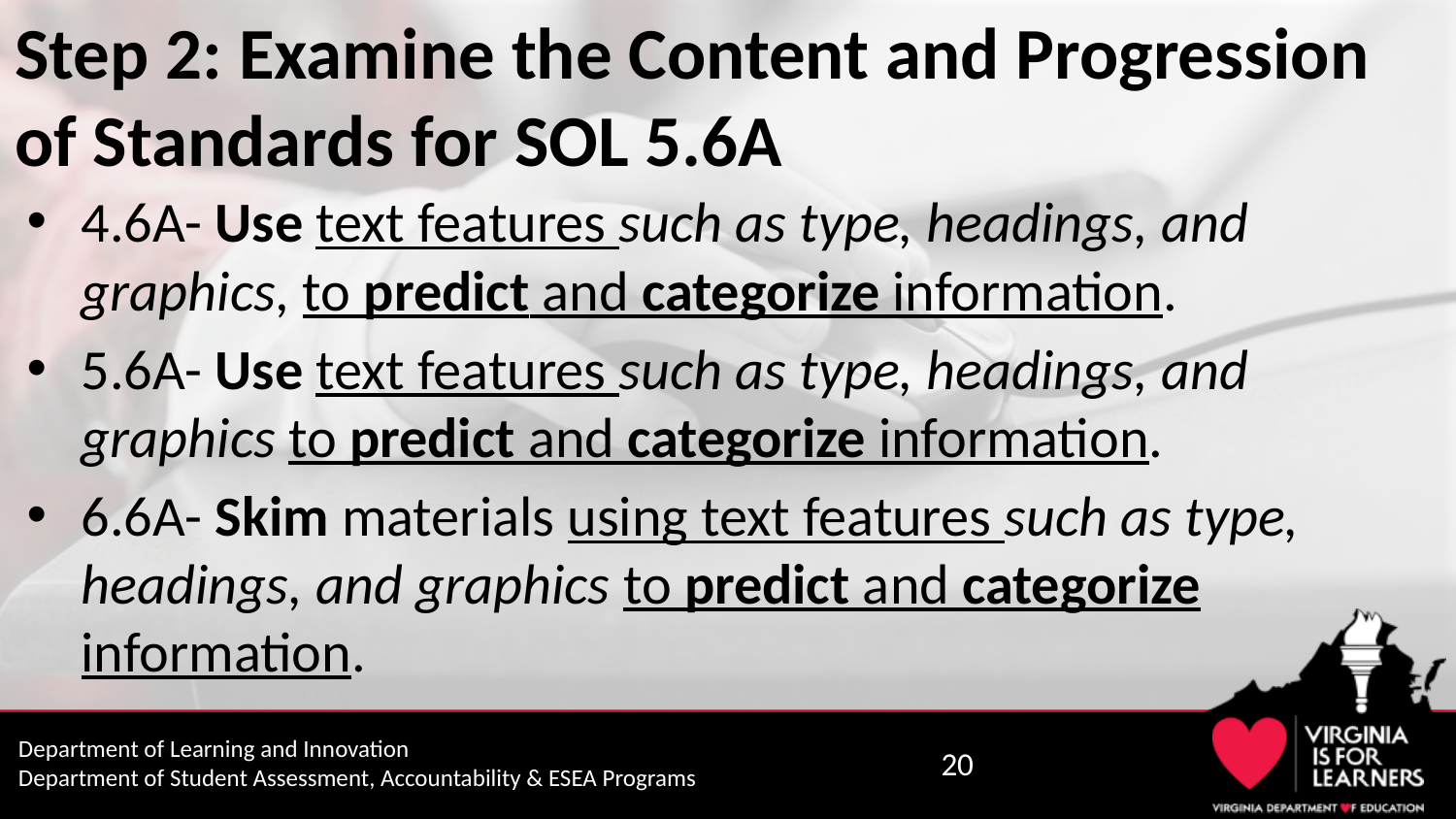

# Step 2: Examine the Content and Progression of Standards for SOL 5.6A
4.6A- Use text features such as type, headings, and graphics, to predict and categorize information.
5.6A- Use text features such as type, headings, and graphics to predict and categorize information.
6.6A- Skim materials using text features such as type, headings, and graphics to predict and categorize information.